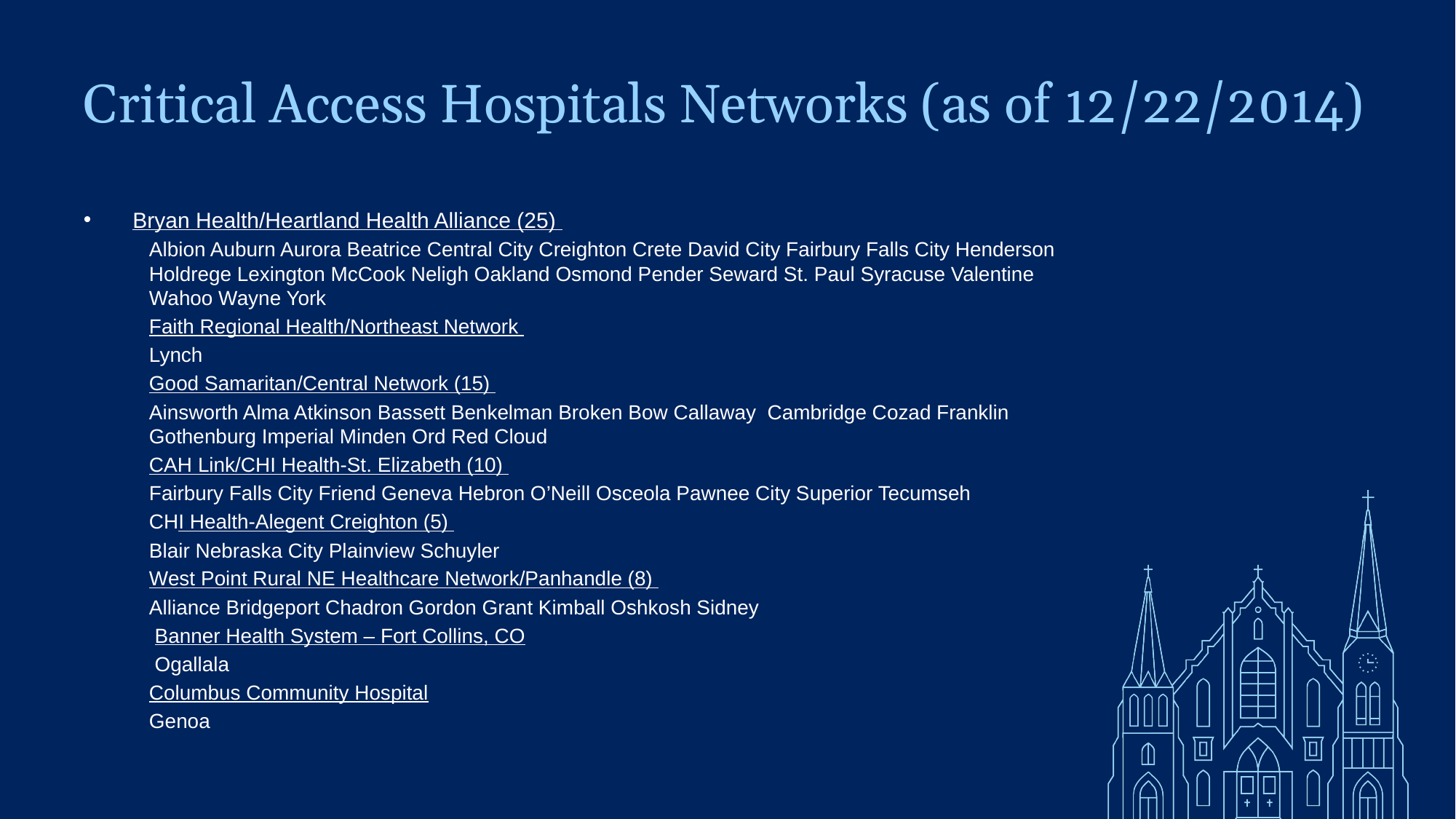

# Critical Access Hospitals Networks (as of 12/22/2014)
Bryan Health/Heartland Health Alliance (25)
	Albion Auburn Aurora Beatrice Central City Creighton Crete David City Fairbury Falls City Henderson Holdrege Lexington McCook Neligh Oakland Osmond Pender Seward St. Paul Syracuse Valentine Wahoo Wayne York
Faith Regional Health/Northeast Network
	Lynch
Good Samaritan/Central Network (15)
	Ainsworth Alma Atkinson Bassett Benkelman Broken Bow Callaway  Cambridge Cozad Franklin Gothenburg Imperial Minden Ord Red Cloud
CAH Link/CHI Health-St. Elizabeth (10)
	Fairbury Falls City Friend Geneva Hebron O’Neill Osceola Pawnee City Superior Tecumseh
CHI Health-Alegent Creighton (5)
	Blair Nebraska City Plainview Schuyler
West Point Rural NE Healthcare Network/Panhandle (8)
	Alliance Bridgeport Chadron Gordon Grant Kimball Oshkosh Sidney
 Banner Health System – Fort Collins, CO
 Ogallala
Columbus Community Hospital
	Genoa